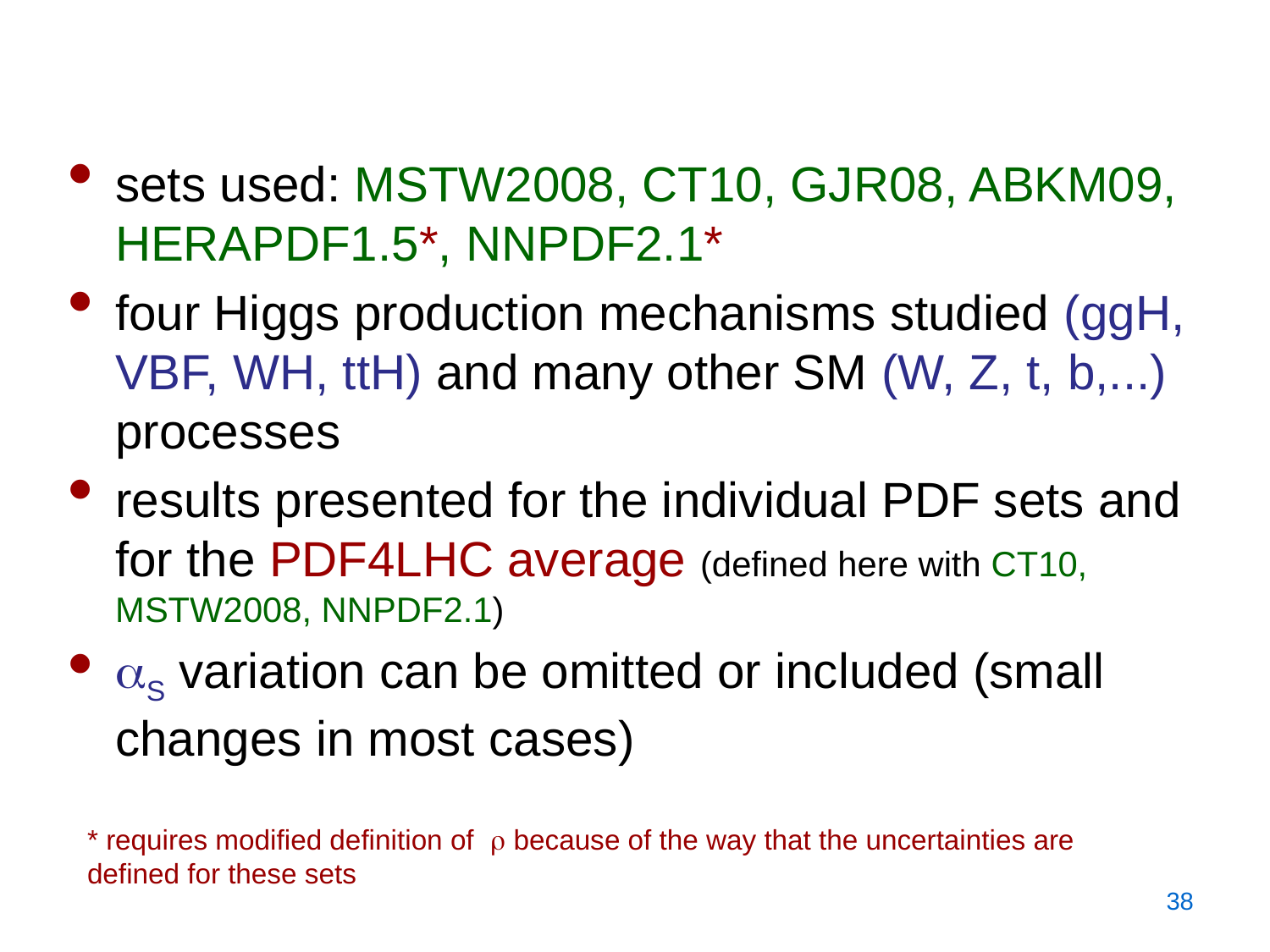

sets used: MSTW2008, CT10, GJR08, ABKM09, HERAPDF1.5*, NNPDF2.1*
four Higgs production mechanisms studied (ggH, VBF, WH, ttH) and many other SM (W, Z, t, b,...) processes
results presented for the individual PDF sets and for the PDF4LHC average (defined here with CT10, MSTW2008, NNPDF2.1)
αS variation can be omitted or included (small changes in most cases)
* requires modified definition of  ρ because of the way that the uncertainties are defined for these sets
38